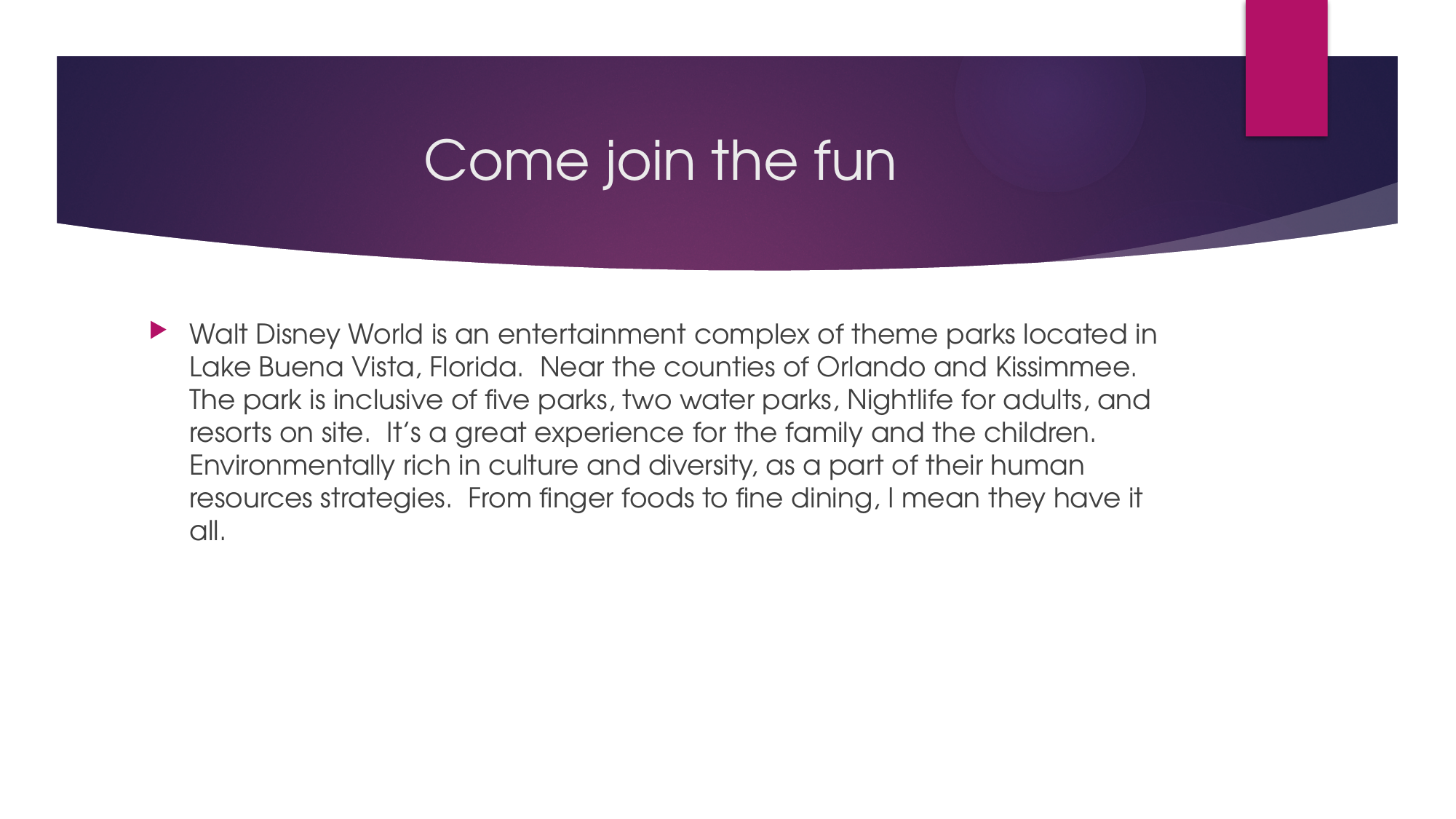

# Come join the fun
Walt Disney World is an entertainment complex of theme parks located in Lake Buena Vista, Florida.  Near the counties of Orlando and Kissimmee.  The park is inclusive of five parks, two water parks, Nightlife for adults, and resorts on site.  It’s a great experience for the family and the children. Environmentally rich in culture and diversity, as a part of their human resources strategies.  From finger foods to fine dining, I mean they have it all.